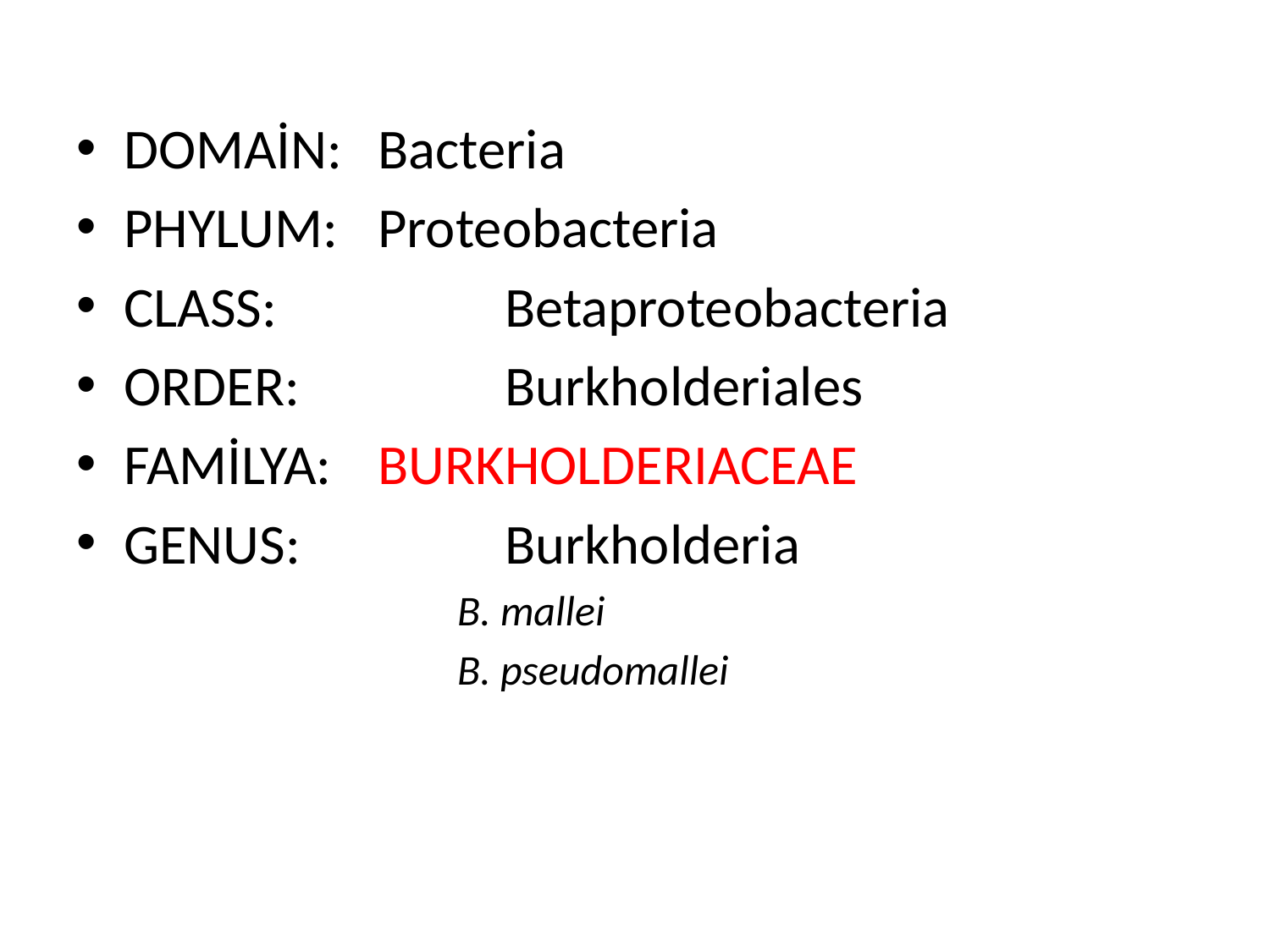

DOMAİN:	Bacteria
PHYLUM:	Proteobacteria
CLASS:		Betaproteobacteria
ORDER:		Burkholderiales
FAMİLYA: 	BURKHOLDERIACEAE
GENUS: 		Burkholderia
			B. mallei
			B. pseudomallei